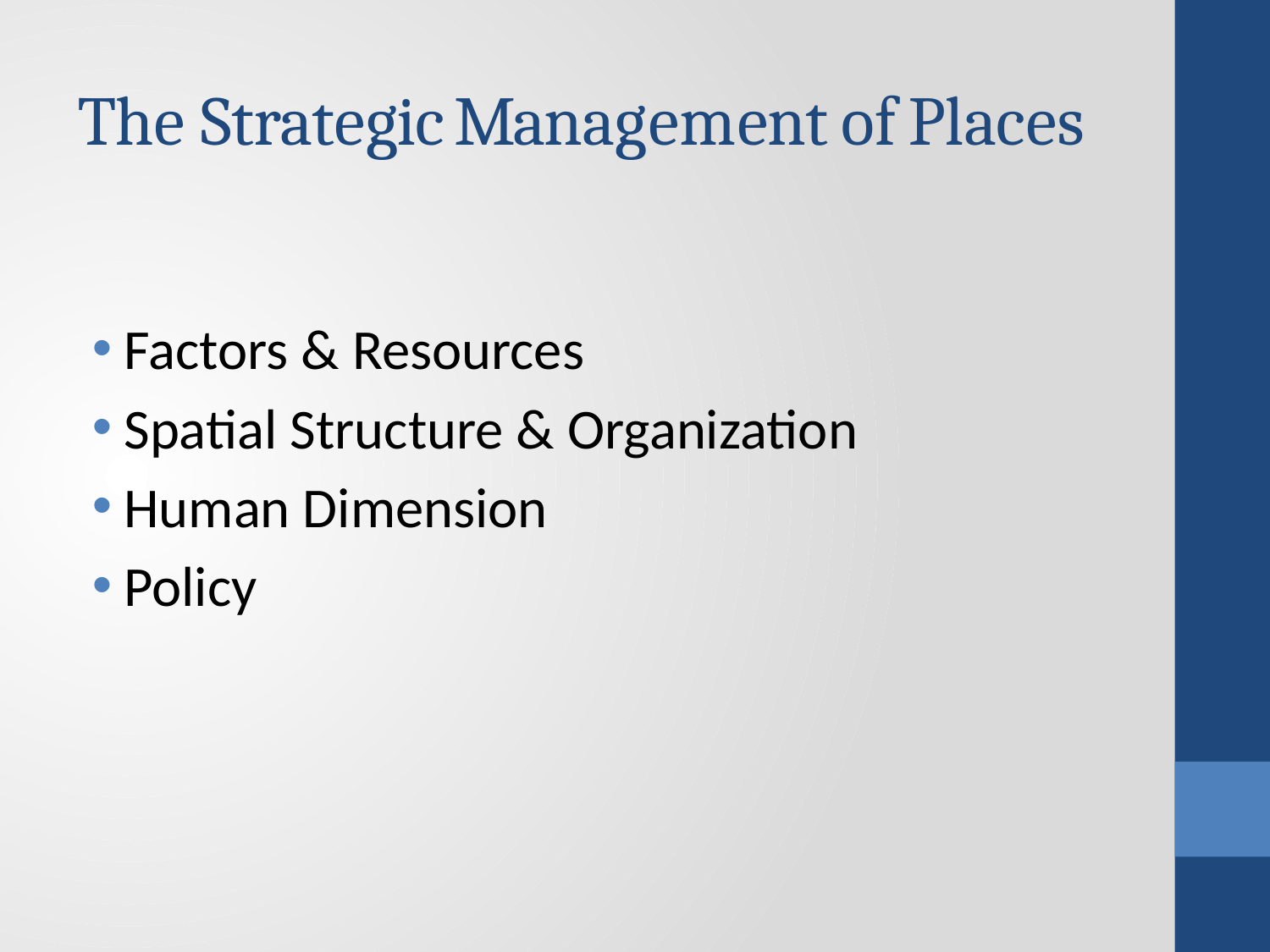

# The Strategic Management of Places
Factors & Resources
Spatial Structure & Organization
Human Dimension
Policy